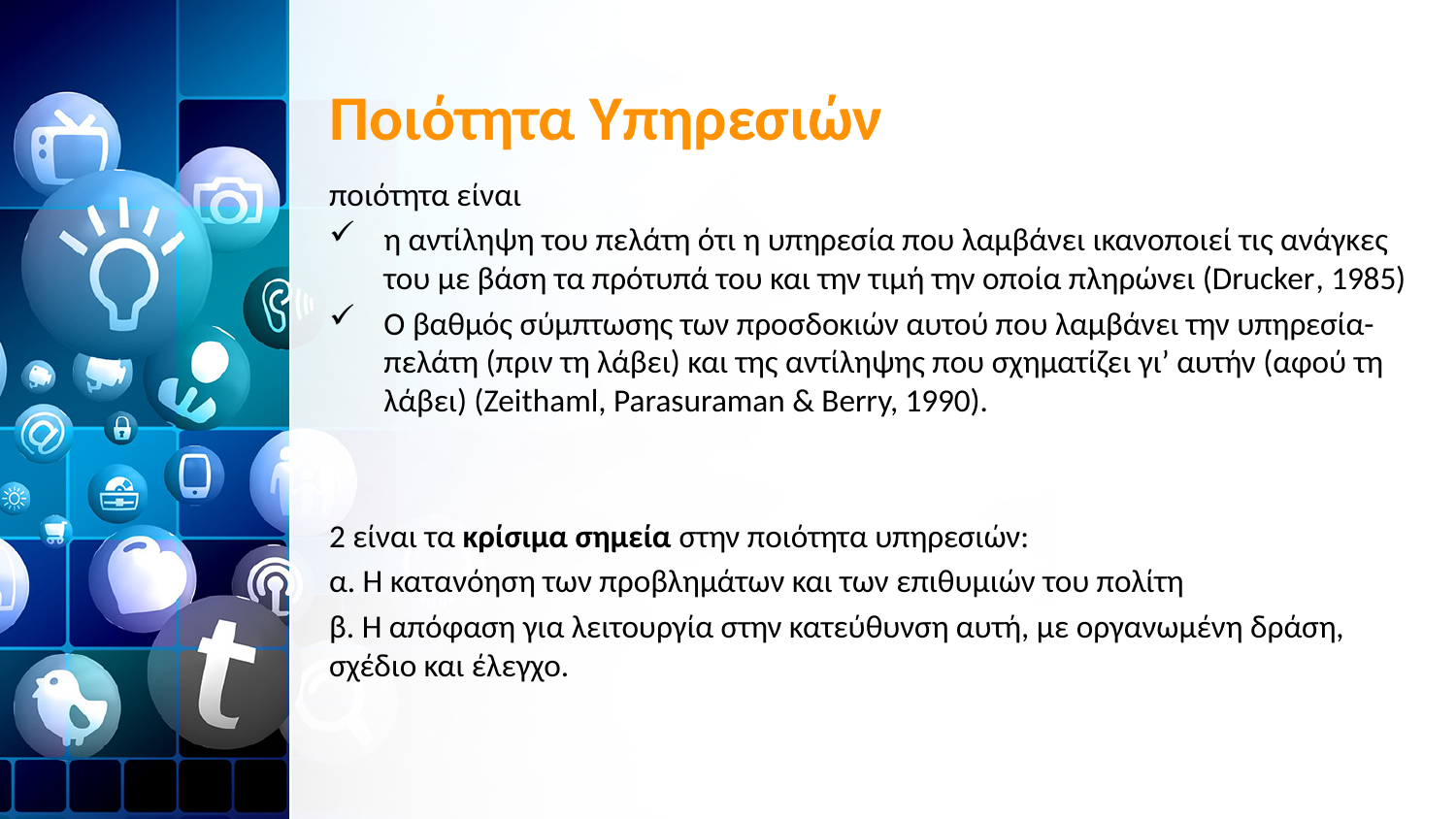

# Ποιότητα Υπηρεσιών
ποιότητα είναι
η αντίληψη του πελάτη ότι η υπηρεσία που λαμβάνει ικανοποιεί τις ανάγκες του με βάση τα πρότυπά του και την τιμή την οποία πληρώνει (Drucker, 1985)
Ο βαθμός σύμπτωσης των προσδοκιών αυτού που λαμβάνει την υπηρεσία-πελάτη (πριν τη λάβει) και της αντίληψης που σχηματίζει γι’ αυτήν (αφού τη λάβει) (Zeithaml, Parasuraman & Berry, 1990).

2 είναι τα κρίσιμα σημεία στην ποιότητα υπηρεσιών:
α. Η κατανόηση των προβλημάτων και των επιθυμιών του πολίτη
β. Η απόφαση για λειτουργία στην κατεύθυνση αυτή, με οργανωμένη δράση, σχέδιο και έλεγχο.